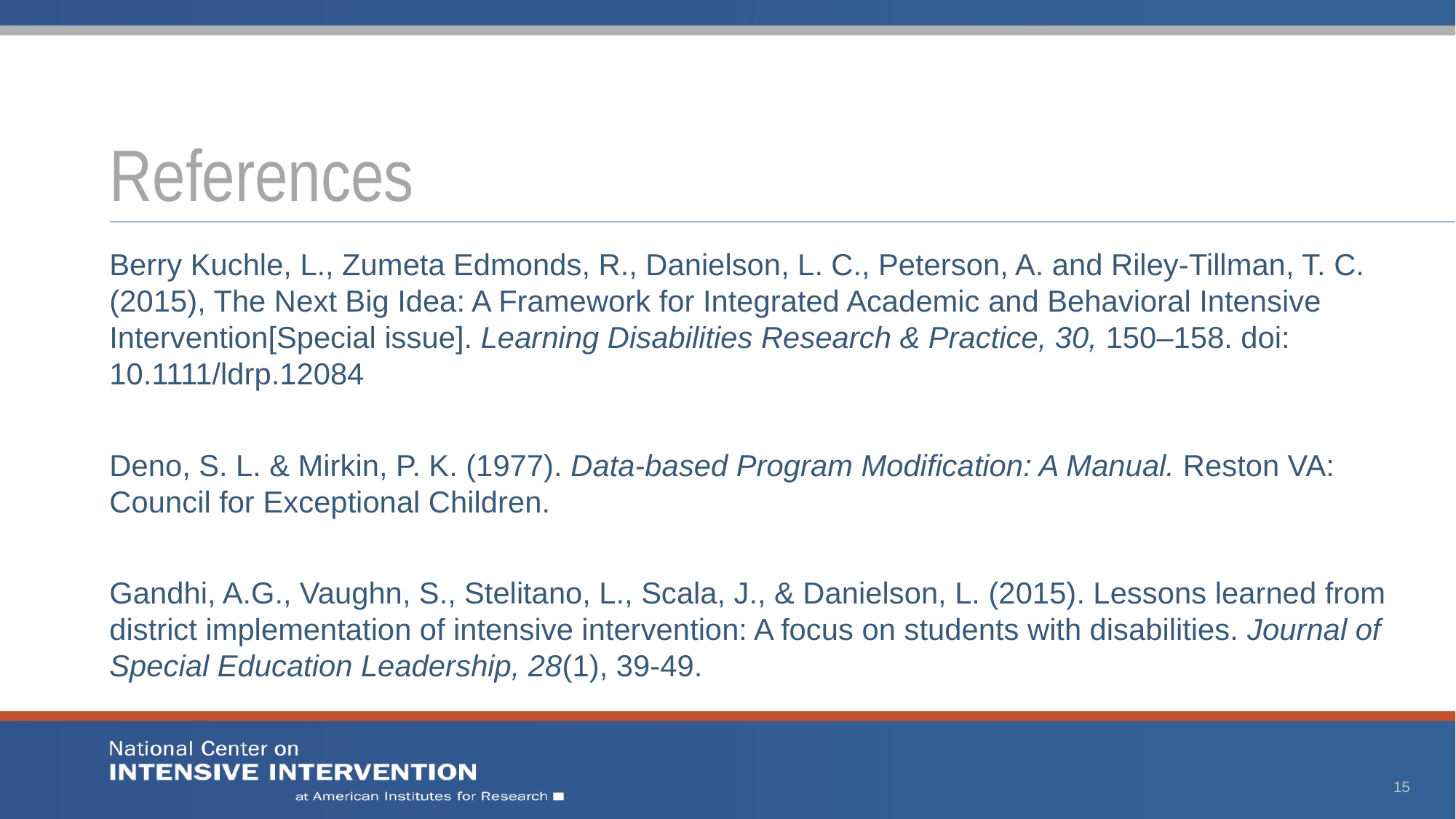

# References
Berry Kuchle, L., Zumeta Edmonds, R., Danielson, L. C., Peterson, A. and Riley-Tillman, T. C. (2015), The Next Big Idea: A Framework for Integrated Academic and Behavioral Intensive Intervention[Special issue]. Learning Disabilities Research & Practice, 30, 150–158. doi: 10.1111/ldrp.12084

Deno, S. L. & Mirkin, P. K. (1977). Data-based Program Modification: A Manual. Reston VA: Council for Exceptional Children.

Gandhi, A.G., Vaughn, S., Stelitano, L., Scala, J., & Danielson, L. (2015). Lessons learned from district implementation of intensive intervention: A focus on students with disabilities. Journal of Special Education Leadership, 28(1), 39-49.

15